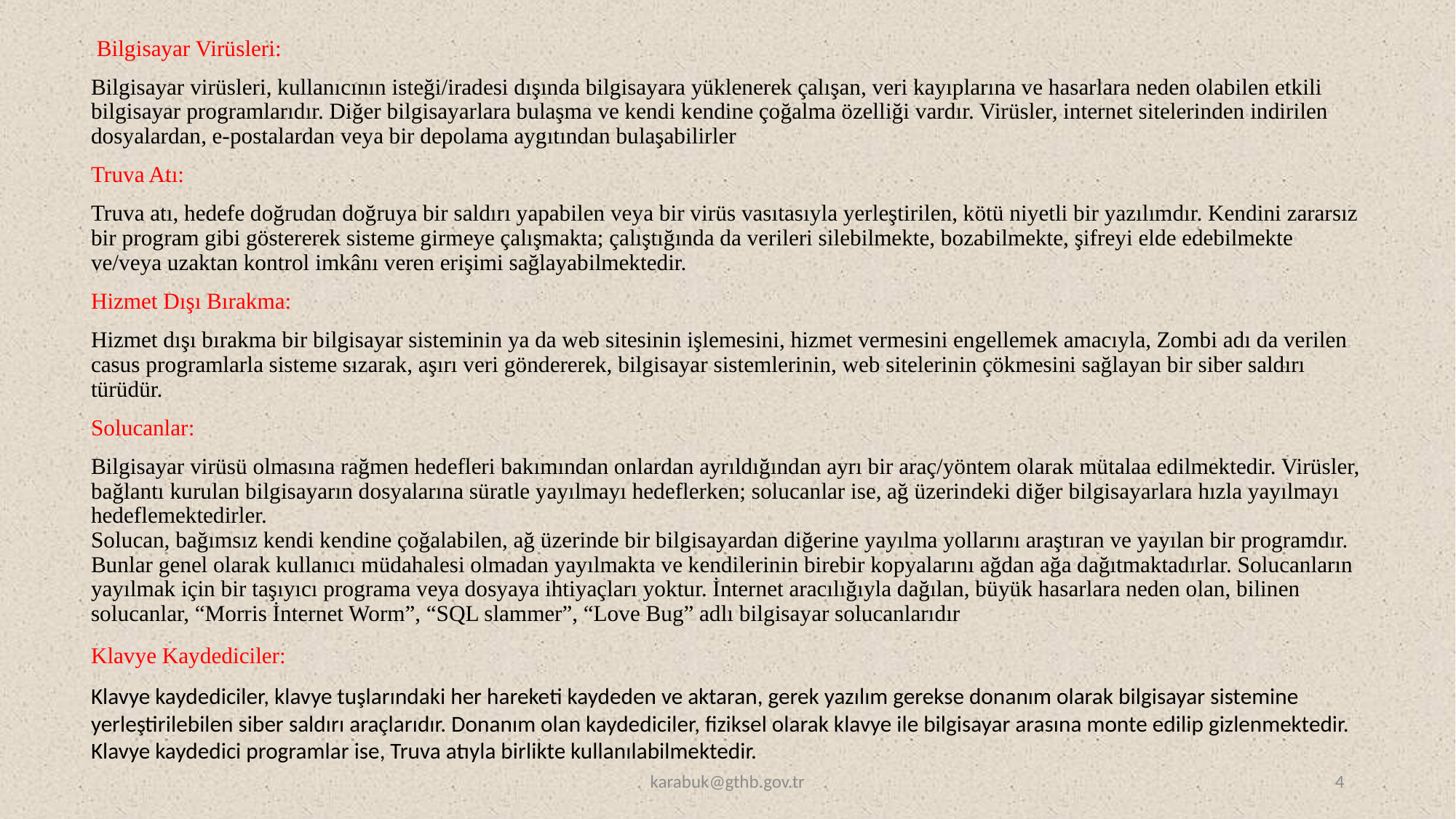

Bilgisayar Virüsleri:
Bilgisayar virüsleri, kullanıcının isteği/iradesi dışında bilgisayara yüklenerek çalışan, veri kayıplarına ve hasarlara neden olabilen etkili bilgisayar programlarıdır. Diğer bilgisayarlara bulaşma ve kendi kendine çoğalma özelliği vardır. Virüsler, internet sitelerinden indirilen dosyalardan, e-postalardan veya bir depolama aygıtından bulaşabilirler
Truva Atı:
Truva atı, hedefe doğrudan doğruya bir saldırı yapabilen veya bir virüs vasıtasıyla yerleştirilen, kötü niyetli bir yazılımdır. Kendini zararsız bir program gibi göstererek sisteme girmeye çalışmakta; çalıştığında da verileri silebilmekte, bozabilmekte, şifreyi elde edebilmekte ve/veya uzaktan kontrol imkânı veren erişimi sağlayabilmektedir.
Hizmet Dışı Bırakma:
Hizmet dışı bırakma bir bilgisayar sisteminin ya da web sitesinin işlemesini, hizmet vermesini engellemek amacıyla, Zombi adı da verilen casus programlarla sisteme sızarak, aşırı veri göndererek, bilgisayar sistemlerinin, web sitelerinin çökmesini sağlayan bir siber saldırı türüdür.
Solucanlar:
Bilgisayar virüsü olmasına rağmen hedefleri bakımından onlardan ayrıldığından ayrı bir araç/yöntem olarak mütalaa edilmektedir. Virüsler, bağlantı kurulan bilgisayarın dosyalarına süratle yayılmayı hedeflerken; solucanlar ise, ağ üzerindeki diğer bilgisayarlara hızla yayılmayı hedeflemektedirler.
Solucan, bağımsız kendi kendine çoğalabilen, ağ üzerinde bir bilgisayardan diğerine yayılma yollarını araştıran ve yayılan bir programdır. Bunlar genel olarak kullanıcı müdahalesi olmadan yayılmakta ve kendilerinin birebir kopyalarını ağdan ağa dağıtmaktadırlar. Solucanların yayılmak için bir taşıyıcı programa veya dosyaya ihtiyaçları yoktur. İnternet aracılığıyla dağılan, büyük hasarlara neden olan, bilinen solucanlar, “Morris İnternet Worm”, “SQL slammer”, “Love Bug” adlı bilgisayar solucanlarıdır
Klavye Kaydediciler:
Klavye kaydediciler, klavye tuşlarındaki her hareketi kaydeden ve aktaran, gerek yazılım gerekse donanım olarak bilgisayar sistemine yerleştirilebilen siber saldırı araçlarıdır. Donanım olan kaydediciler, fiziksel olarak klavye ile bilgisayar arasına monte edilip gizlenmektedir. Klavye kaydedici programlar ise, Truva atıyla birlikte kullanılabilmektedir.

karabuk@gthb.gov.tr
4